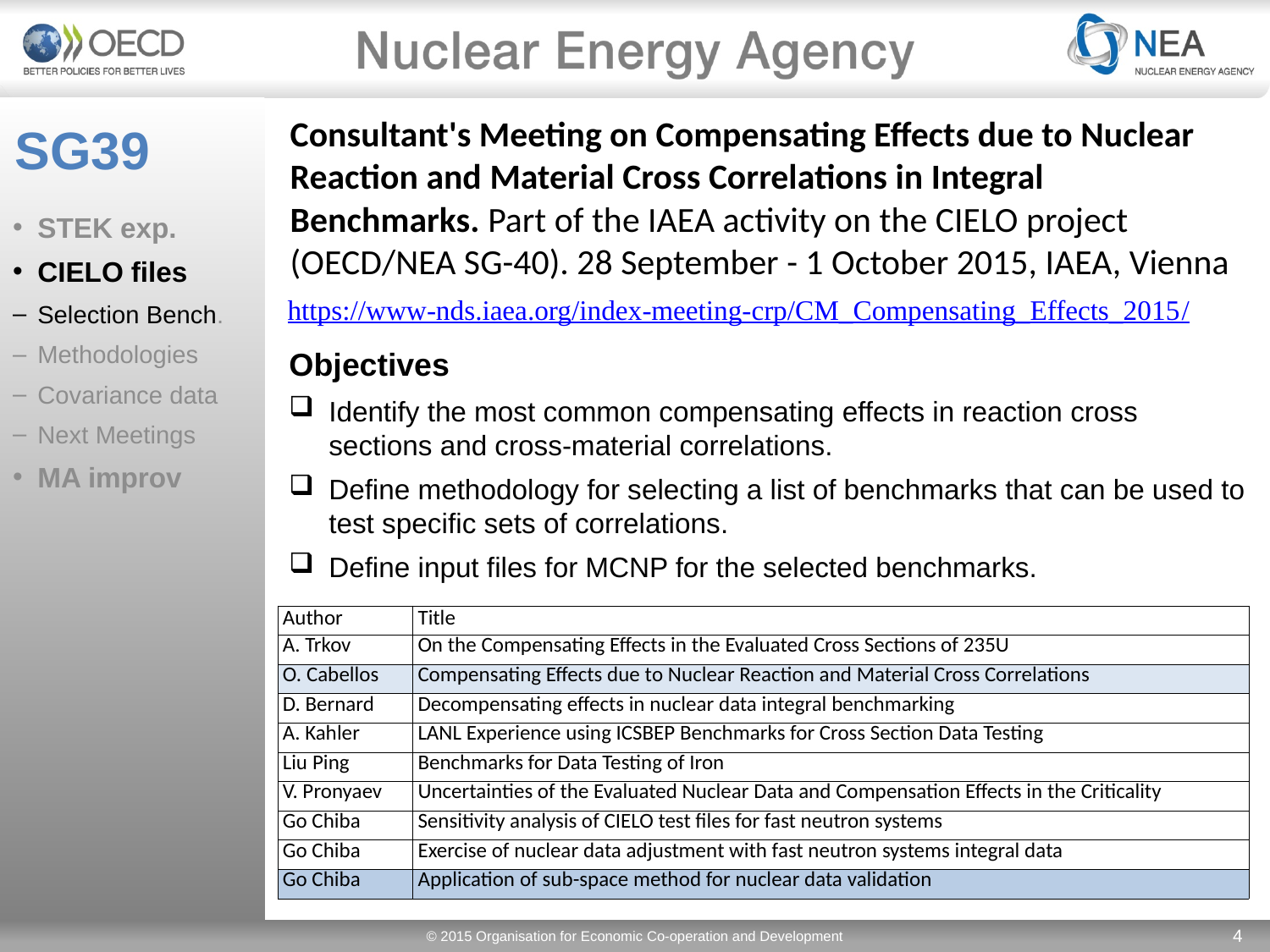

STEK exp.
CIELO files
Selection Bench.
Methodologies
Covariance data
Next Meetings
MA improv

# SG39
Consultant's Meeting on Compensating Effects due to Nuclear Reaction and Material Cross Correlations in Integral Benchmarks. Part of the IAEA activity on the CIELO project (OECD/NEA SG-40). 28 September - 1 October 2015, IAEA, Vienna
https://www-nds.iaea.org/index-meeting-crp/CM_Compensating_Effects_2015/
Objectives
Identify the most common compensating effects in reaction cross sections and cross-material correlations.
Define methodology for selecting a list of benchmarks that can be used to test specific sets of correlations.
Define input files for MCNP for the selected benchmarks.
| Author | Title |
| --- | --- |
| A. Trkov | On the Compensating Effects in the Evaluated Cross Sections of 235U |
| O. Cabellos | Compensating Effects due to Nuclear Reaction and Material Cross Correlations |
| D. Bernard | Decompensating effects in nuclear data integral benchmarking |
| A. Kahler | LANL Experience using ICSBEP Benchmarks for Cross Section Data Testing |
| Liu Ping | Benchmarks for Data Testing of Iron |
| V. Pronyaev | Uncertainties of the Evaluated Nuclear Data and Compensation Effects in the Criticality |
| Go Chiba | Sensitivity analysis of CIELO test files for fast neutron systems |
| Go Chiba | Exercise of nuclear data adjustment with fast neutron systems integral data |
| Go Chiba | Application of sub-space method for nuclear data validation |